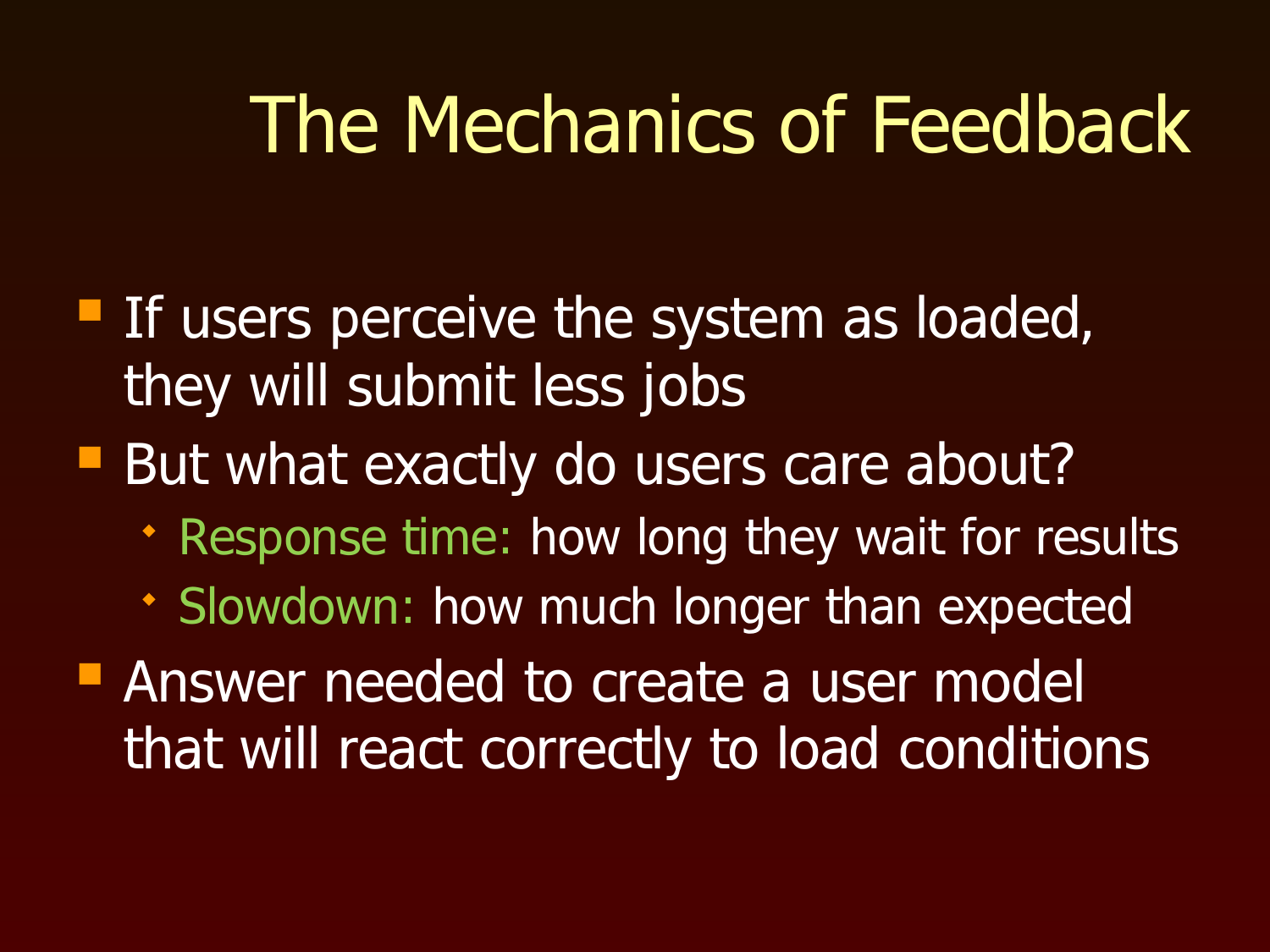

# The Mechanics of Feedback
If users perceive the system as loaded, they will submit less jobs
But what exactly do users care about?
Response time: how long they wait for results
Slowdown: how much longer than expected
Answer needed to create a user model that will react correctly to load conditions